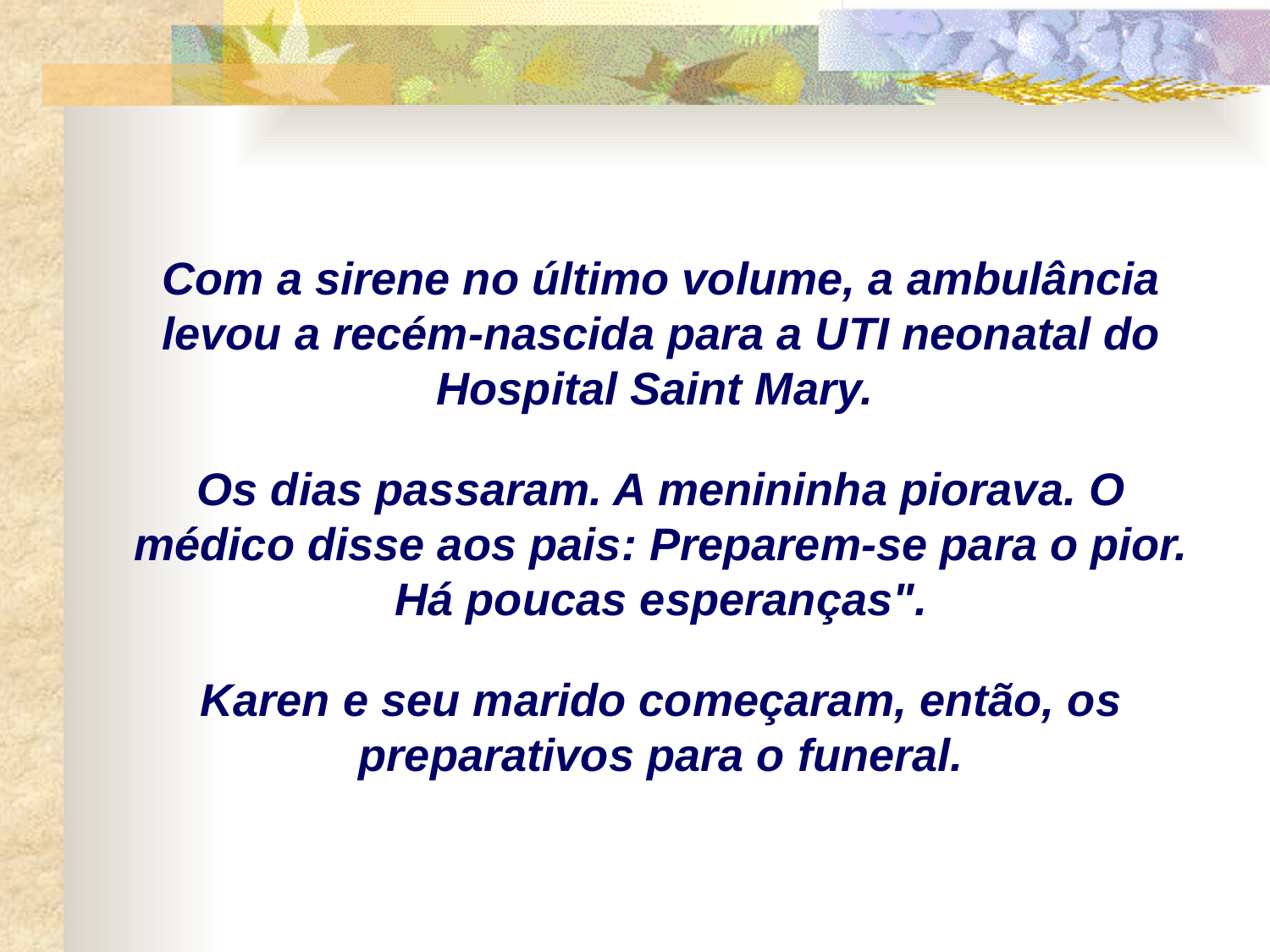

Com a sirene no último volume, a ambulância levou a recém-nascida para a UTI neonatal do Hospital Saint Mary.

Os dias passaram. A menininha piorava. O médico disse aos pais: Preparem-se para o pior. Há poucas esperanças".

Karen e seu marido começaram, então, os preparativos para o funeral.